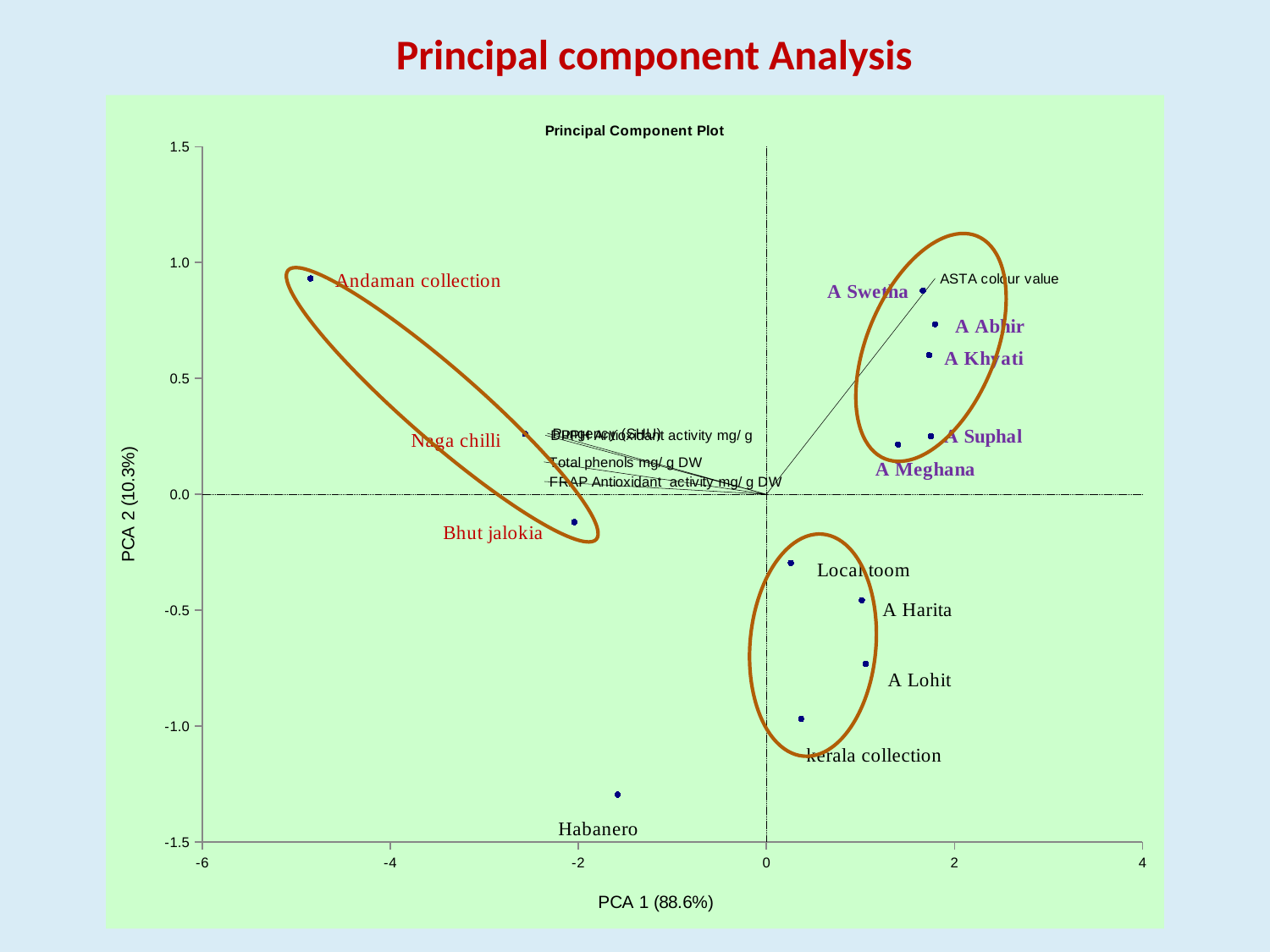

Principal component Analysis

### Chart: Principal Component Plot

| Category | 0.600 |  |  |  |
|---|---|---|---|---|